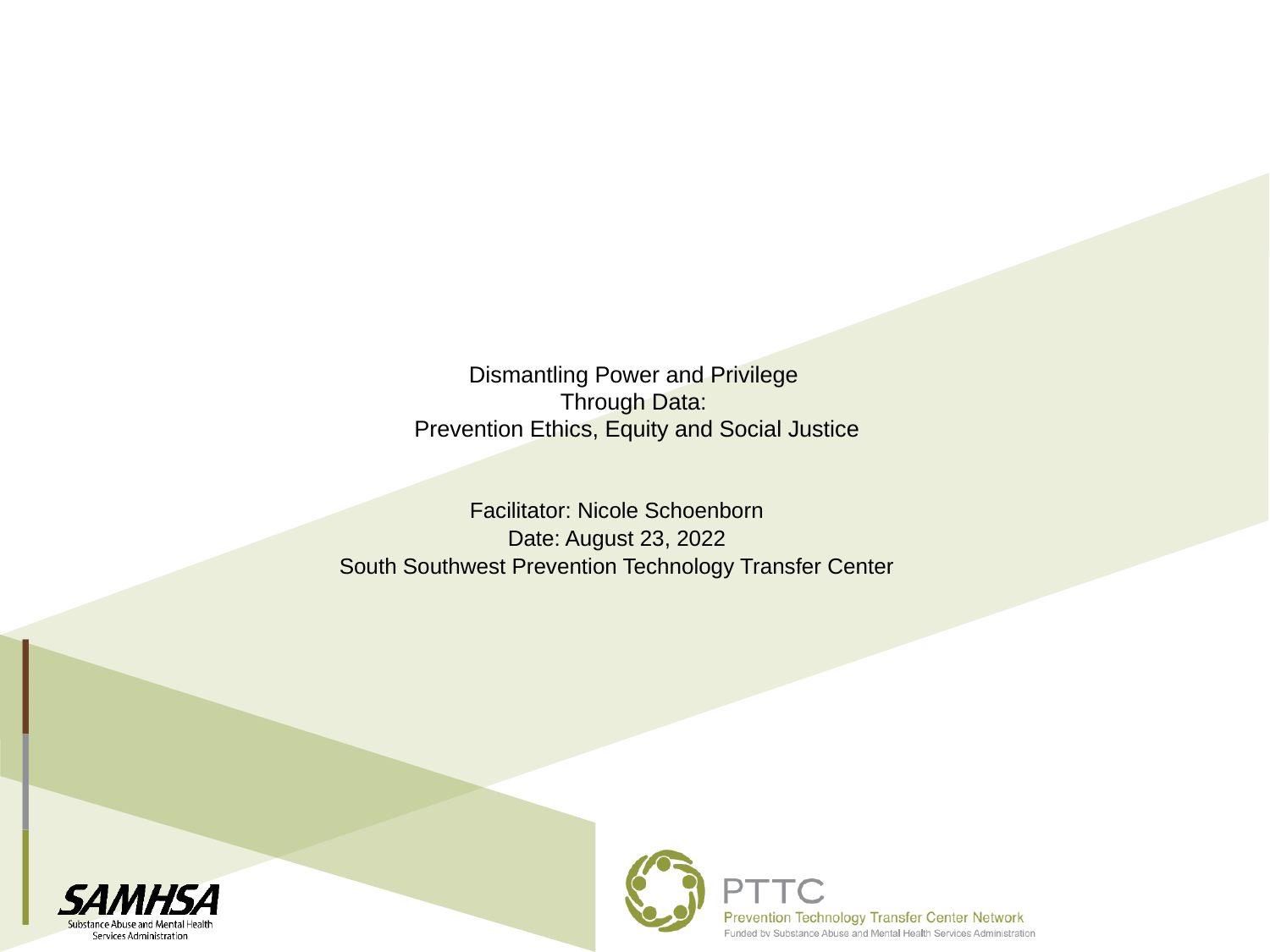

# Dismantling Power and Privilege Through Data: Prevention Ethics, Equity and Social Justice
Facilitator: Nicole Schoenborn
Date: August 23, 2022
South Southwest Prevention Technology Transfer Center